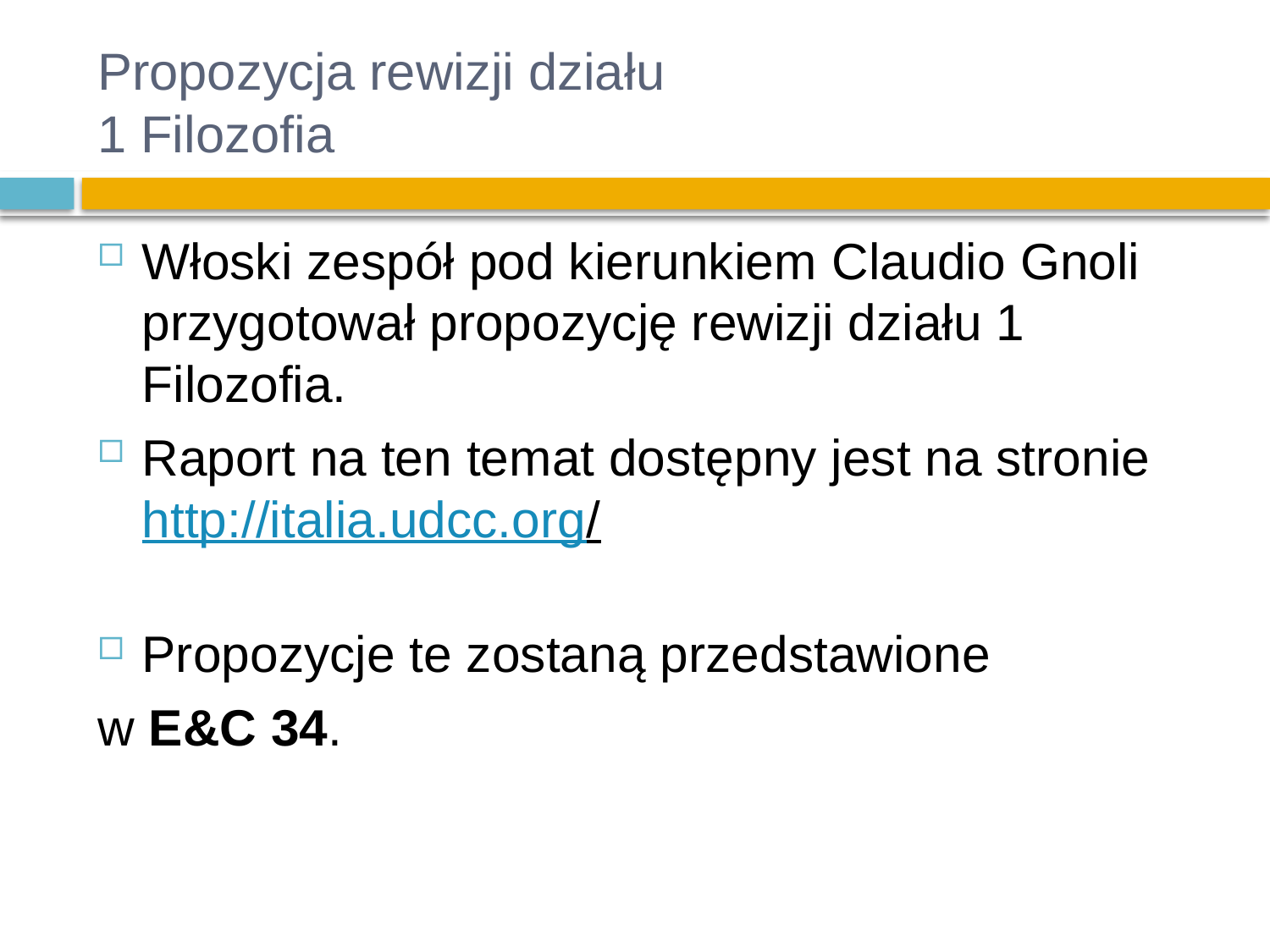

# Propozycja rewizji działu 1 Filozofia
Włoski zespół pod kierunkiem Claudio Gnoli przygotował propozycję rewizji działu 1 Filozofia.
Raport na ten temat dostępny jest na stronie http://italia.udcc.org/
Propozycje te zostaną przedstawione
w E&C 34.